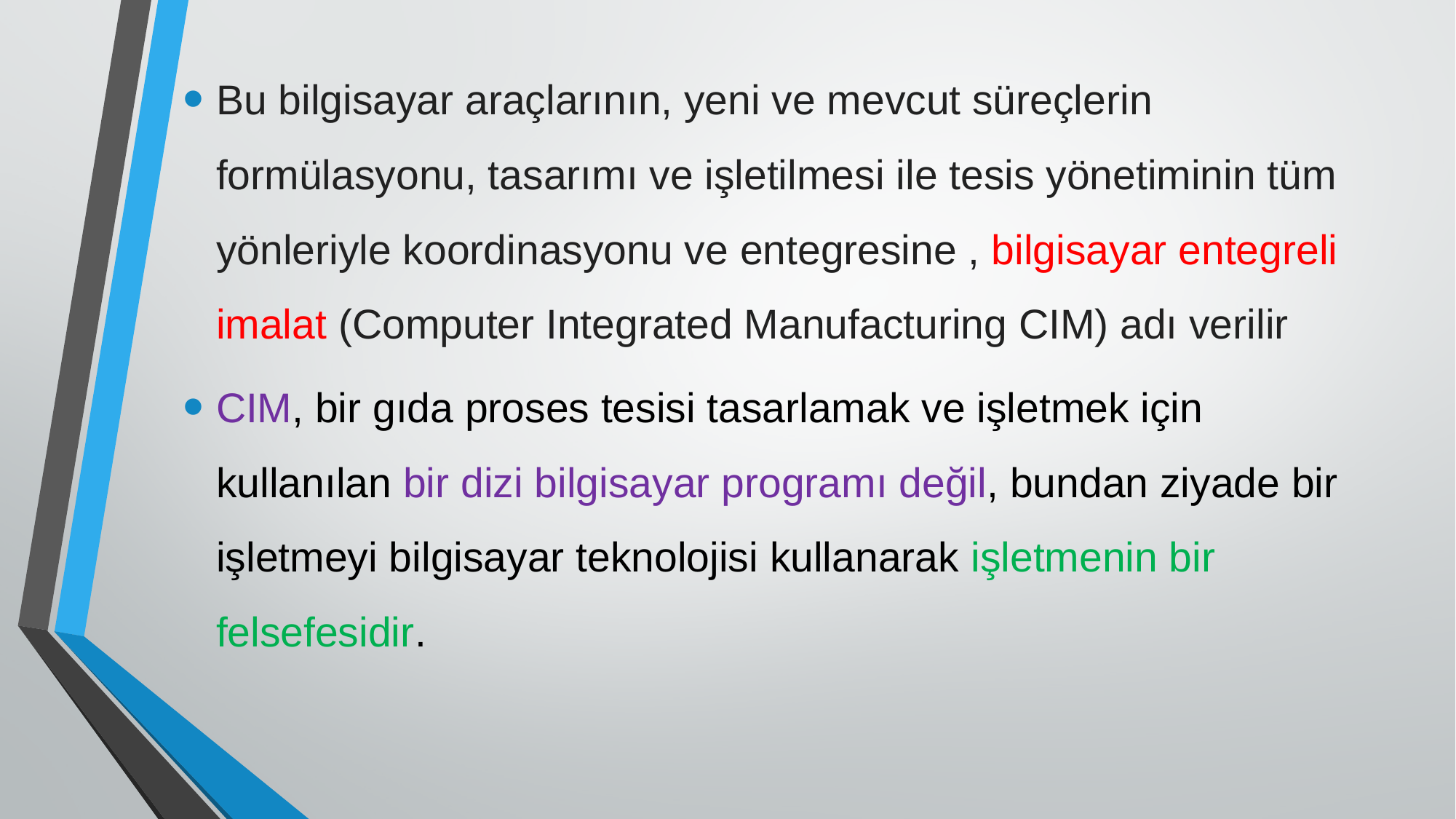

Bu bilgisayar araçlarının, yeni ve mevcut süreçlerin formülasyonu, tasarımı ve işletilmesi ile tesis yönetiminin tüm yönleriyle koordinasyonu ve entegresine , bilgisayar entegreli imalat (Computer Integrated Manufacturing CIM) adı verilir
CIM, bir gıda proses tesisi tasarlamak ve işletmek için kullanılan bir dizi bilgisayar programı değil, bundan ziyade bir işletmeyi bilgisayar teknolojisi kullanarak işletmenin bir felsefesidir.